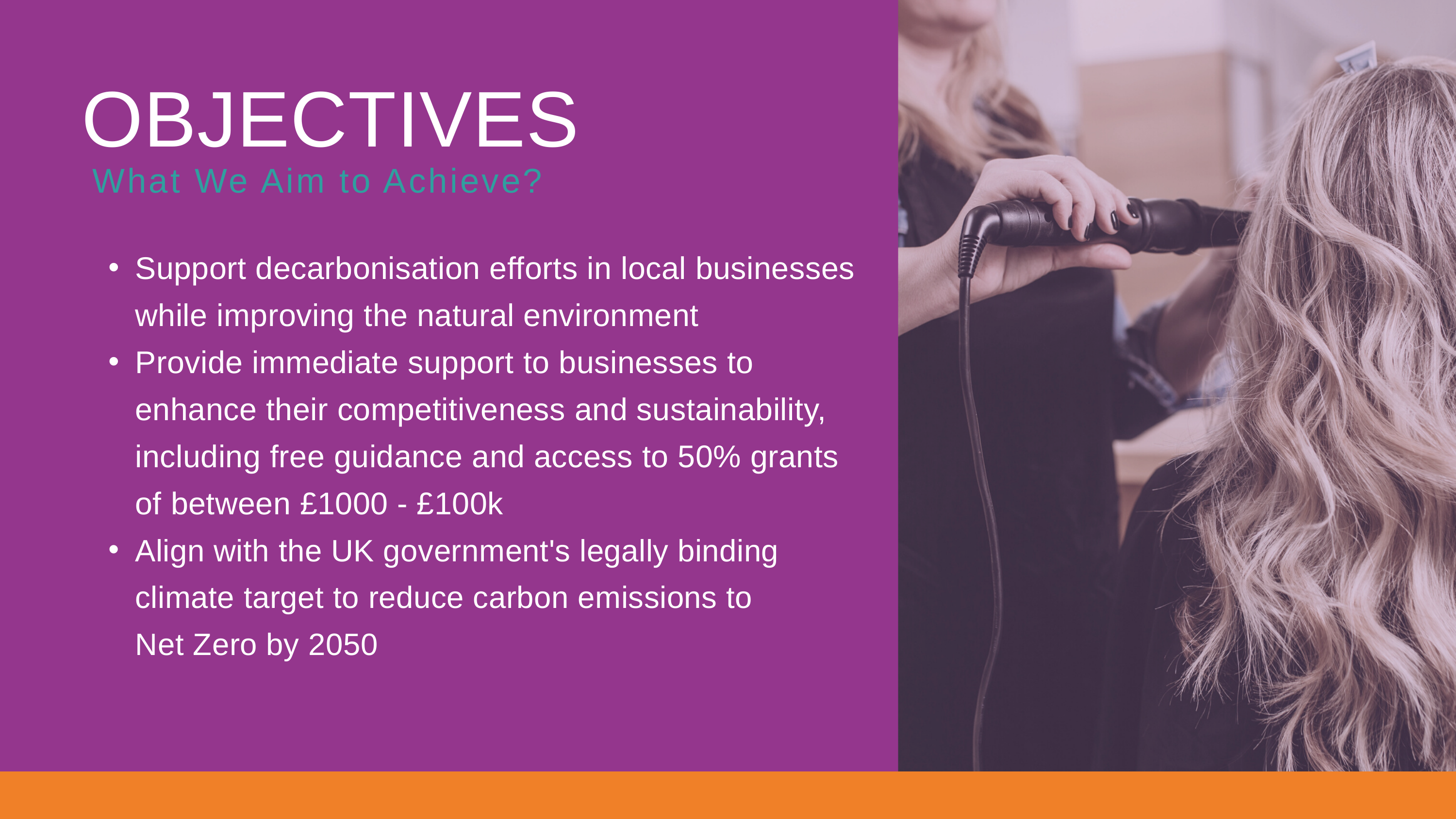

OBJECTIVES
What We Aim to Achieve?
Support decarbonisation efforts in local businesses while improving the natural environment
Provide immediate support to businesses to enhance their competitiveness and sustainability, including free guidance and access to 50% grants of between £1000 - £100k
Align with the UK government's legally binding climate target to reduce carbon emissions to
   Net Zero by 2050